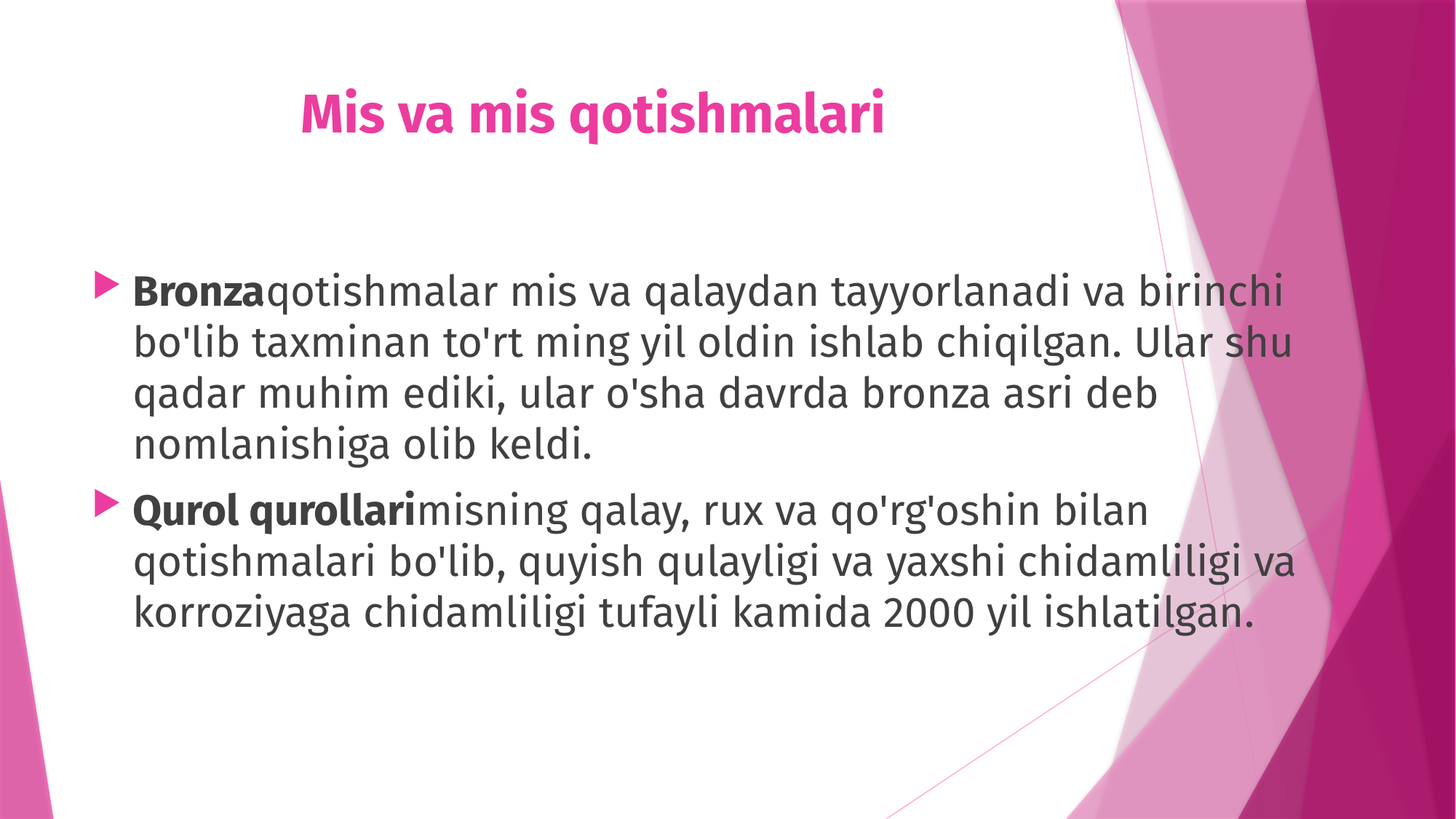

# Mis va mis qotishmalari
Bronzaqotishmalar mis va qalaydan tayyorlanadi va birinchi bo'lib taxminan to'rt ming yil oldin ishlab chiqilgan. Ular shu qadar muhim ediki, ular o'sha davrda bronza asri deb nomlanishiga olib keldi.
Qurol qurollarimisning qalay, rux va qo'rg'oshin bilan qotishmalari bo'lib, quyish qulayligi va yaxshi chidamliligi va korroziyaga chidamliligi tufayli kamida 2000 yil ishlatilgan.